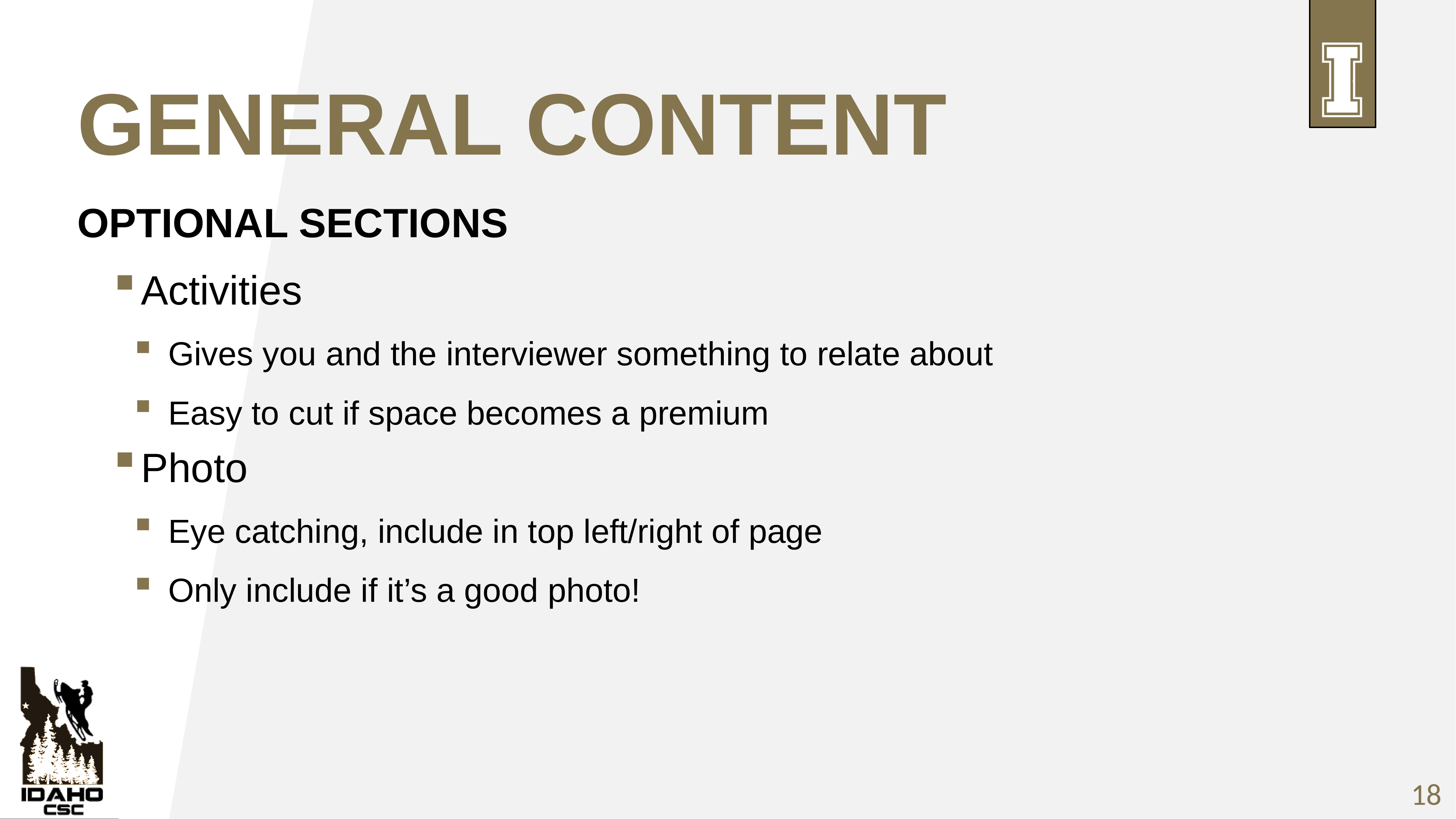

# General Content
Optional sections
Activities
Gives you and the interviewer something to relate about
Easy to cut if space becomes a premium
Photo
Eye catching, include in top left/right of page
Only include if it’s a good photo!